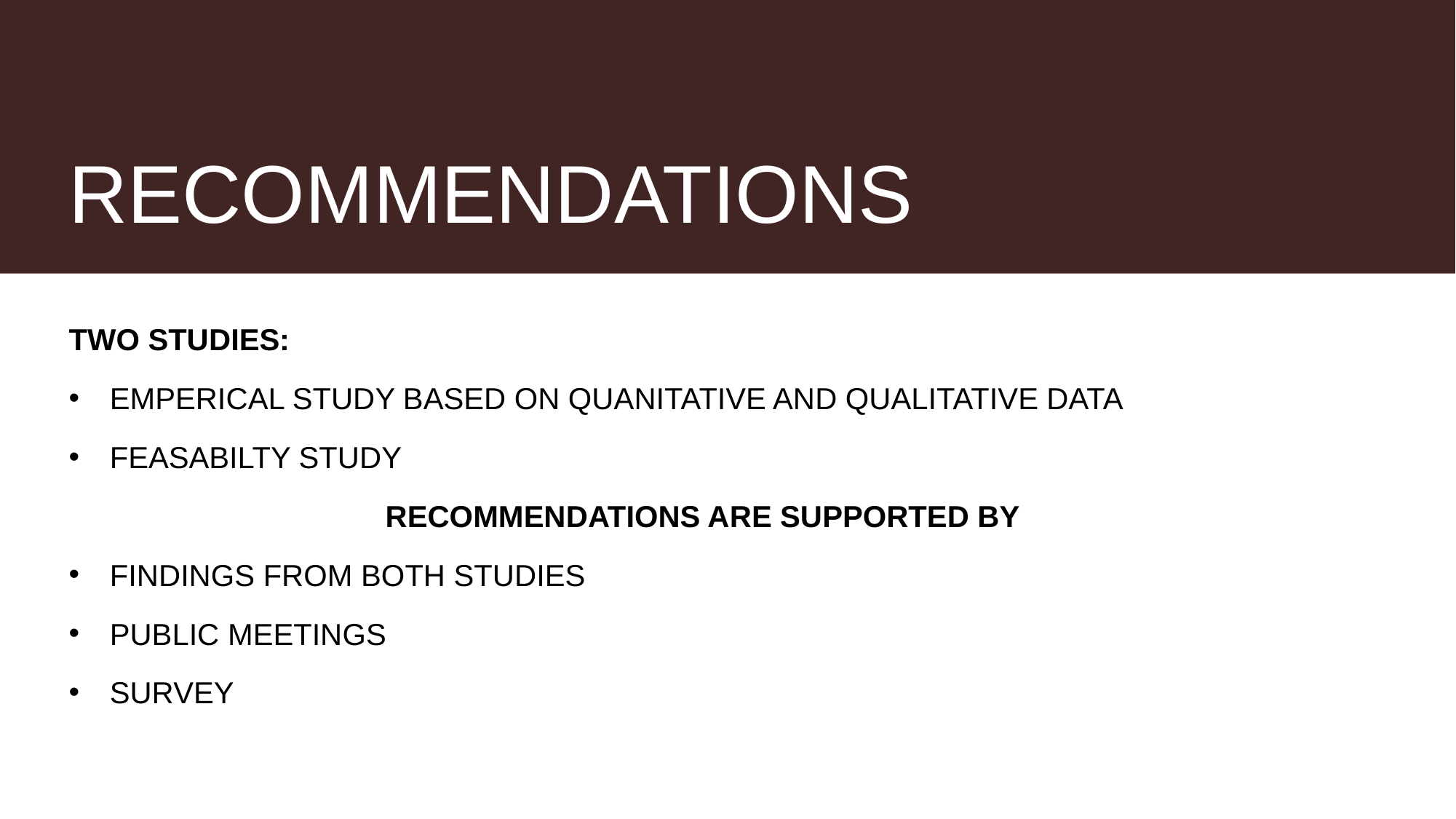

# RECOMMENDATIONS
TWO STUDIES:
EMPERICAL STUDY BASED ON QUANITATIVE AND QUALITATIVE DATA
FEASABILTY STUDY
RECOMMENDATIONS ARE SUPPORTED BY
FINDINGS FROM BOTH STUDIES
PUBLIC MEETINGS
SURVEY